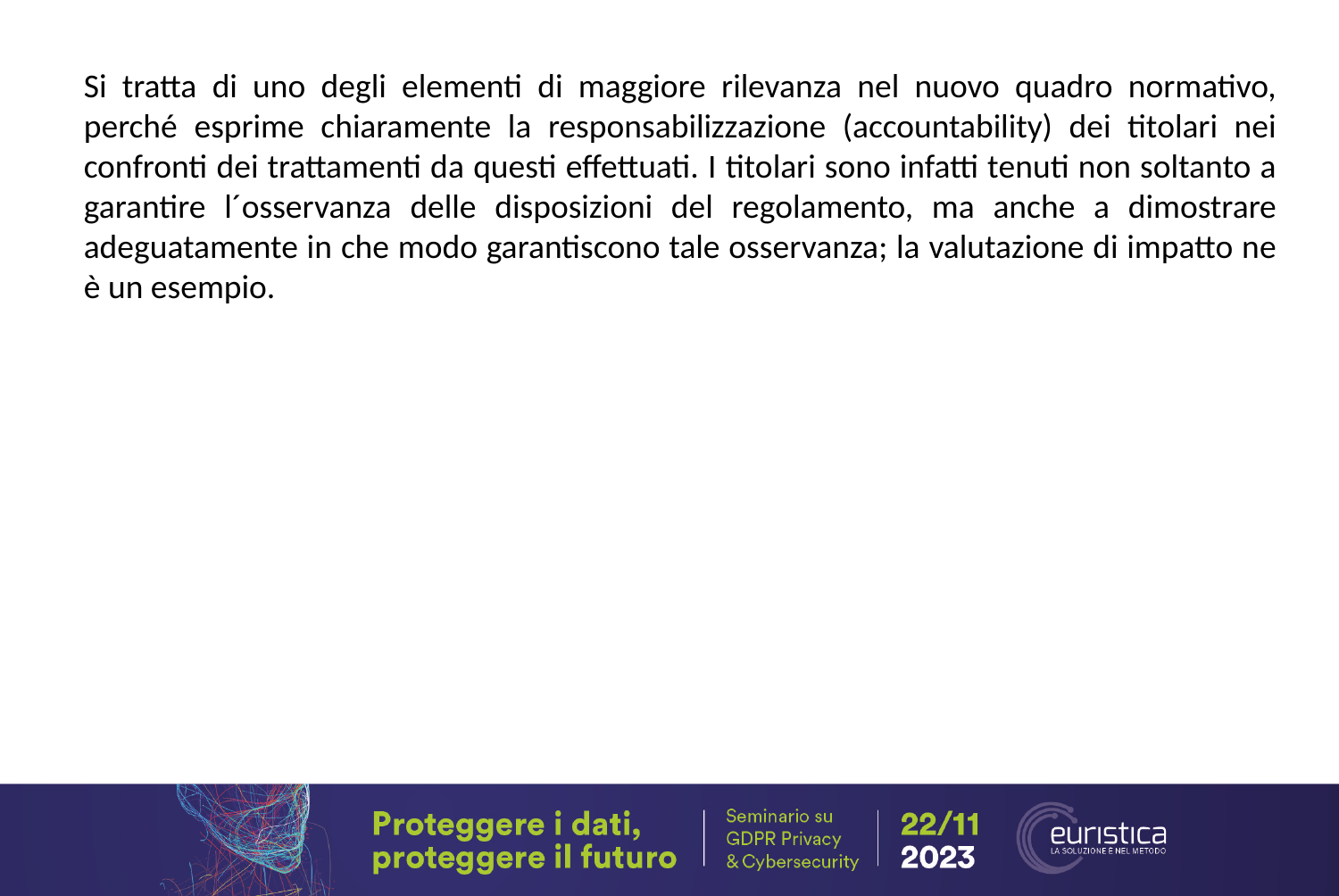

Si tratta di uno degli elementi di maggiore rilevanza nel nuovo quadro normativo, perché esprime chiaramente la responsabilizzazione (accountability) dei titolari nei confronti dei trattamenti da questi effettuati. I titolari sono infatti tenuti non soltanto a garantire l´osservanza delle disposizioni del regolamento, ma anche a dimostrare adeguatamente in che modo garantiscono tale osservanza; la valutazione di impatto ne è un esempio.